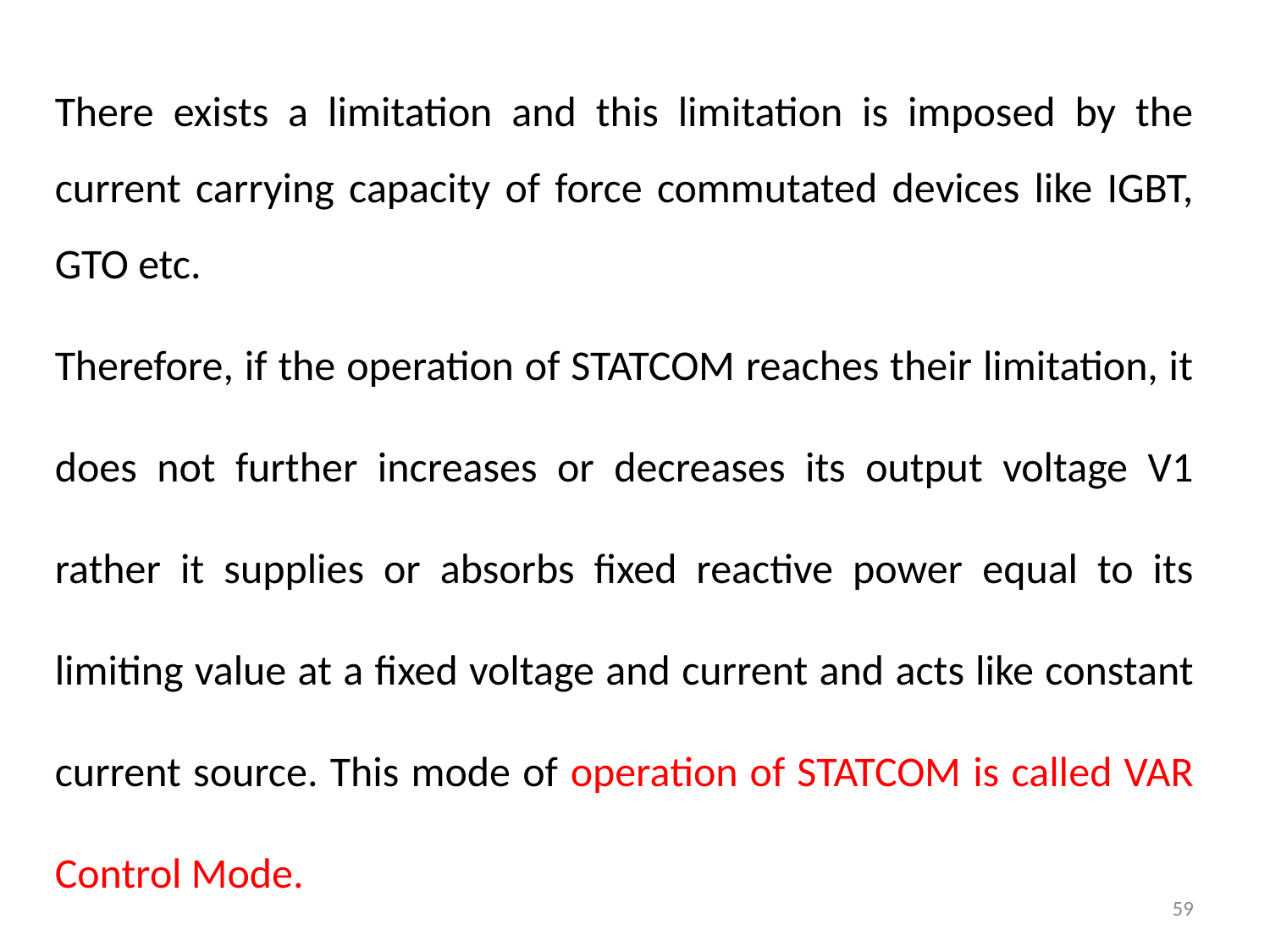

There exists a limitation and this limitation is imposed by the current carrying capacity of force commutated devices like IGBT, GTO etc.
Therefore, if the operation of STATCOM reaches their limitation, it does not further increases or decreases its output voltage V1 rather it supplies or absorbs fixed reactive power equal to its limiting value at a fixed voltage and current and acts like constant current source. This mode of operation of STATCOM is called VAR Control Mode.
59